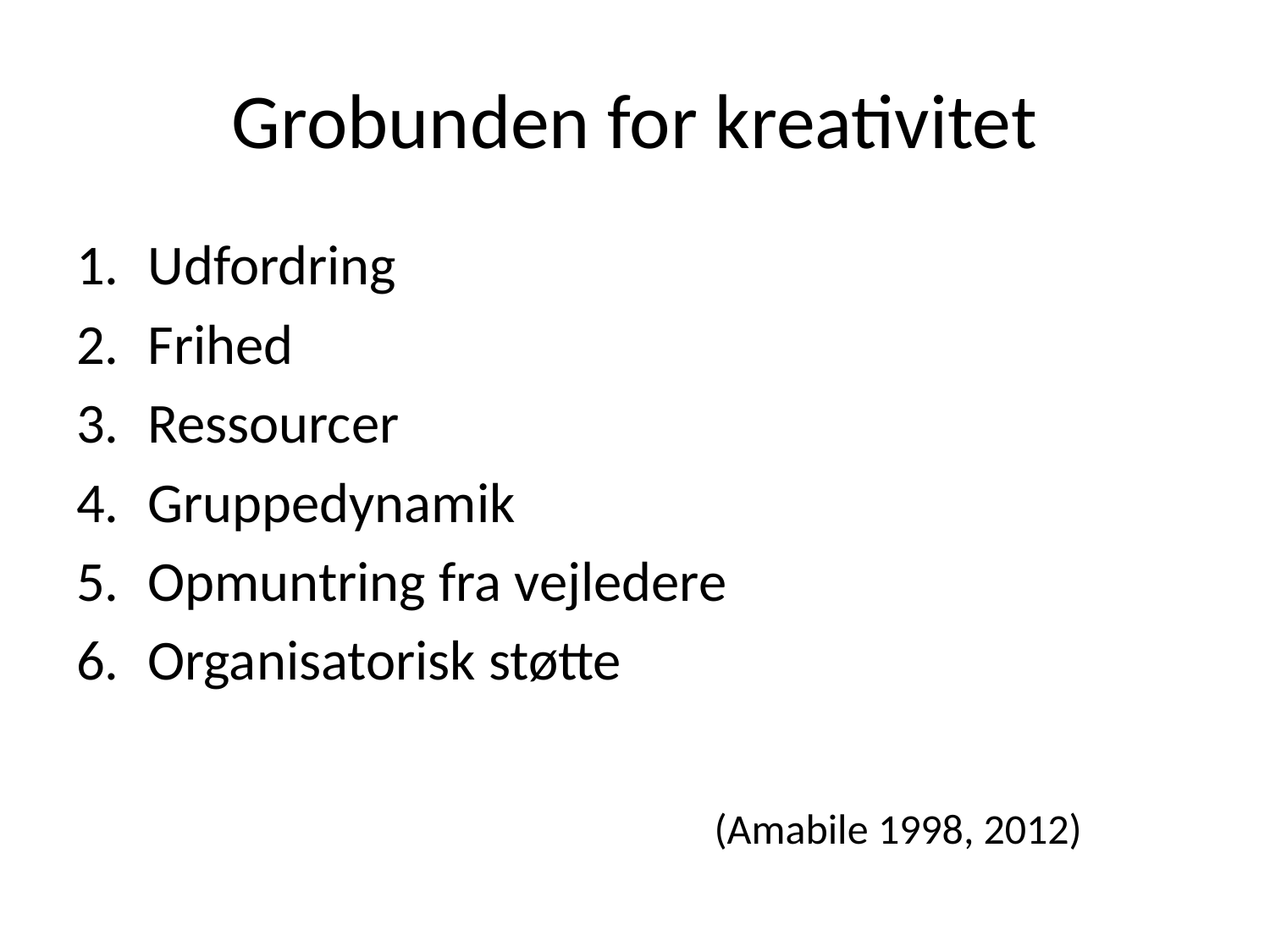

# Grobunden for kreativitet
Udfordring
Frihed
Ressourcer
Gruppedynamik
Opmuntring fra vejledere
Organisatorisk støtte

     (Amabile 1998, 2012)